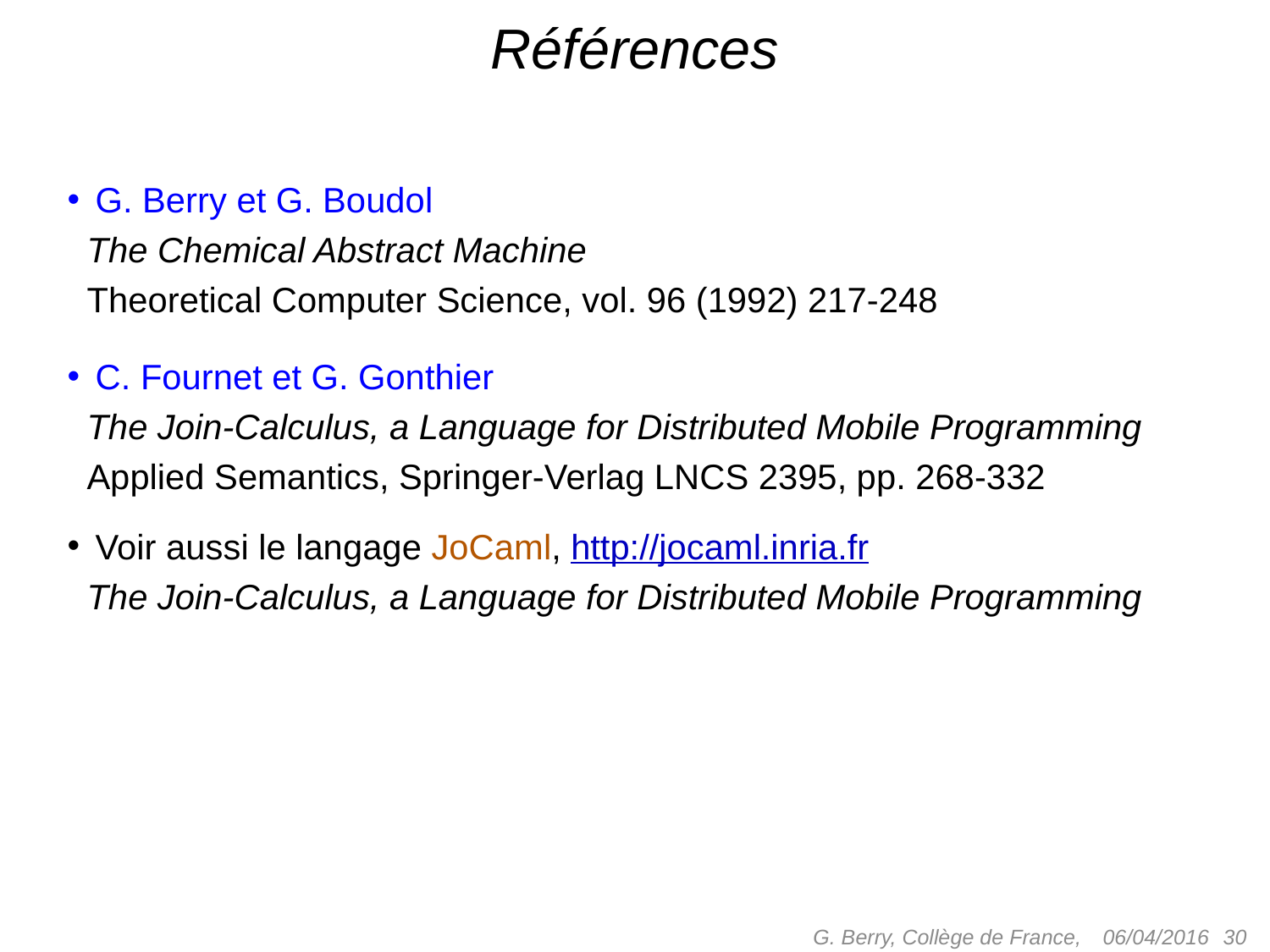

# Références
G. Berry et G. Boudol
  The Chemical Abstract Machine
  Theoretical Computer Science, vol. 96 (1992) 217-248
C. Fournet et G. Gonthier
  The Join-Calculus, a Language for Distributed Mobile Programming
  Applied Semantics, Springer-Verlag LNCS 2395, pp. 268-332
Voir aussi le langage JoCaml, http://jocaml.inria.fr
  The Join-Calculus, a Language for Distributed Mobile Programming
G. Berry, Collège de France,
 30
06/04/2016